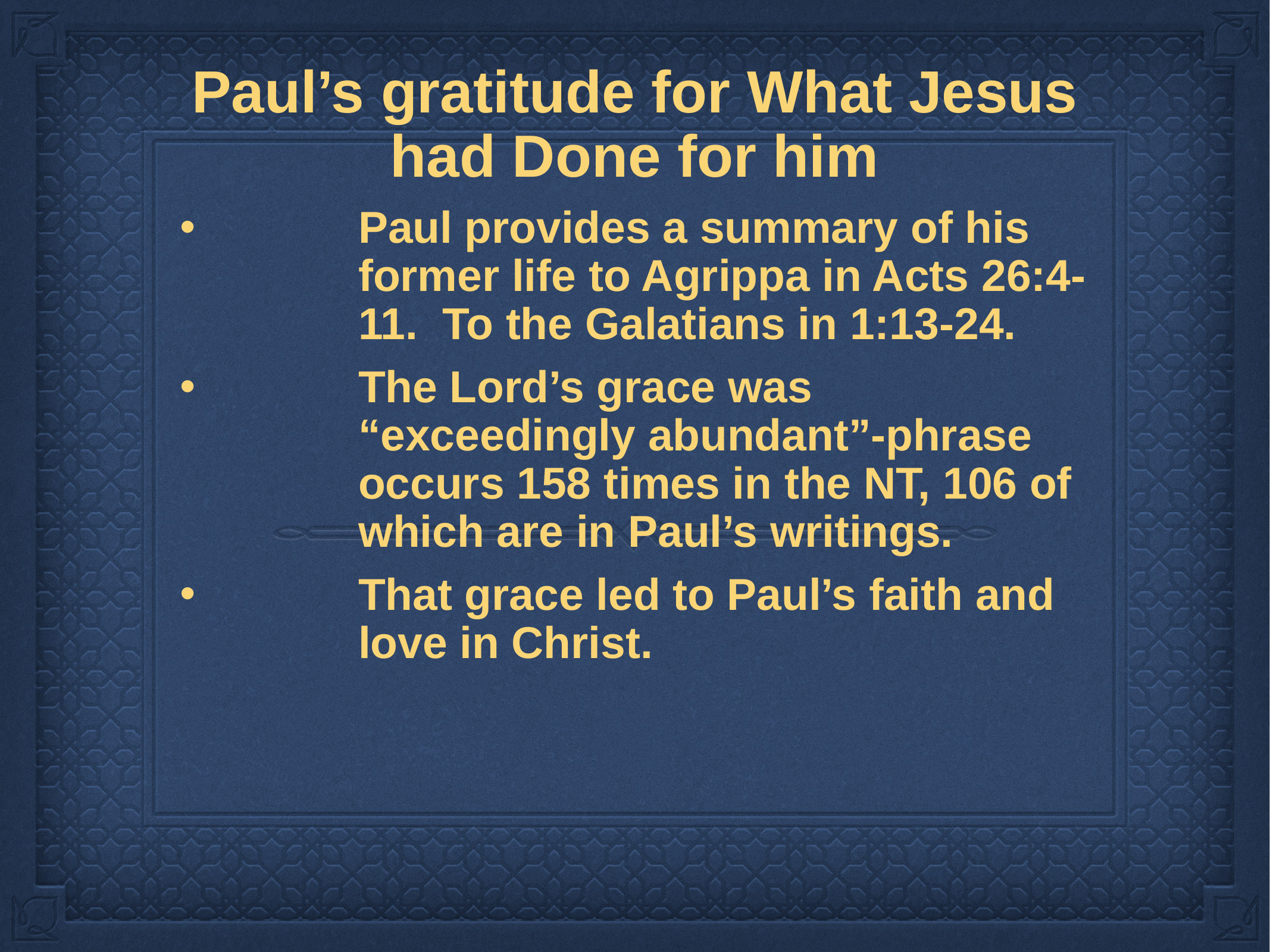

Paul’s gratitude for What Jesus had Done for him
Paul provides a summary of his former life to Agrippa in Acts 26:4-11.  To the Galatians in 1:13-24.
The Lord’s grace was “exceedingly abundant”-phrase occurs 158 times in the NT, 106 of which are in Paul’s writings.
That grace led to Paul’s faith and love in Christ.